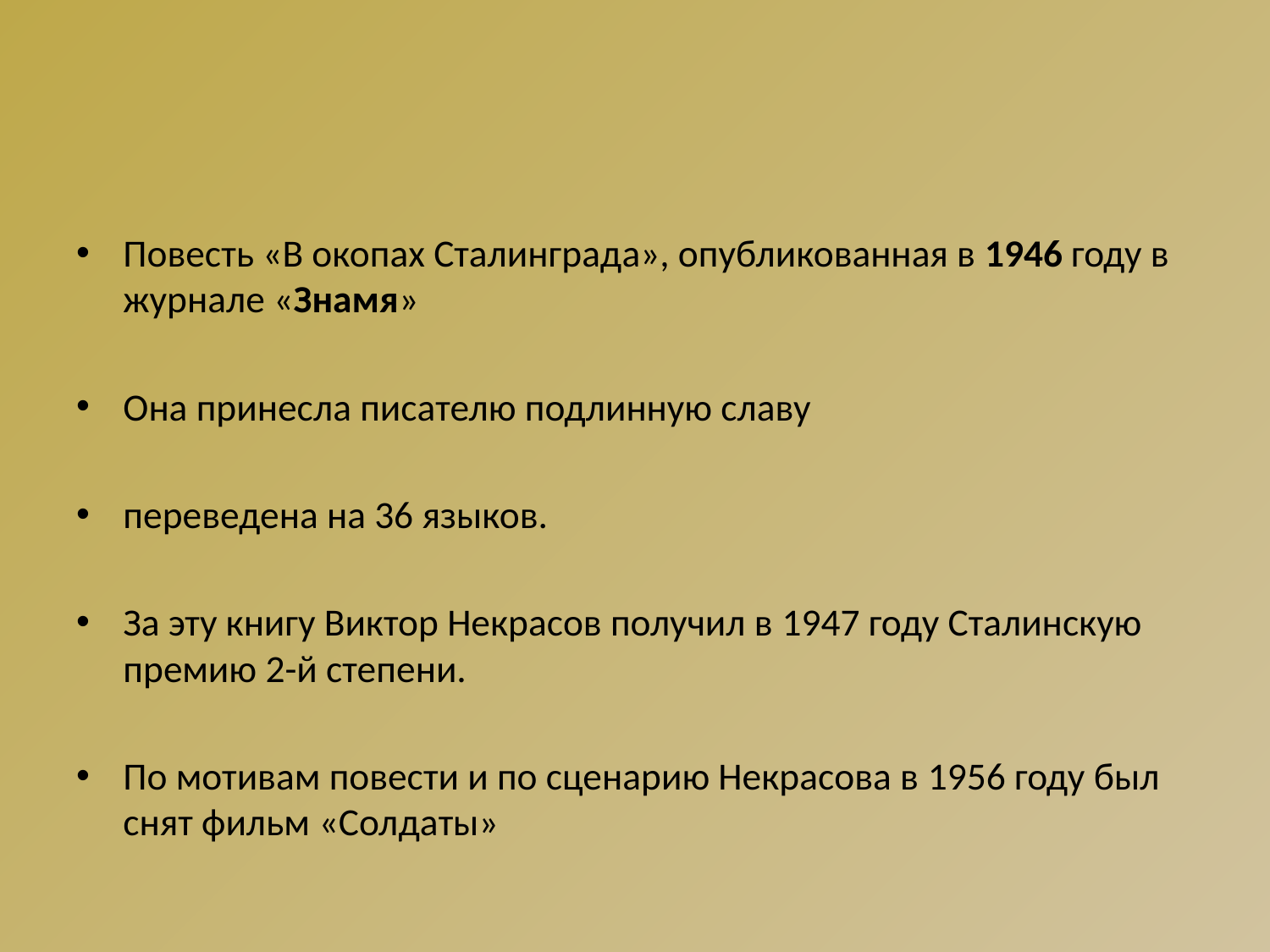

Повесть «В окопах Сталинграда», опубликованная в 1946 году в журнале «Знамя»

Она принесла писателю подлинную славу

переведена на 36 языков.

За эту книгу Виктор Некрасов получил в 1947 году Сталинскую премию 2-й степени.

По мотивам повести и по сценарию Некрасова в 1956 году был снят фильм «Солдаты»